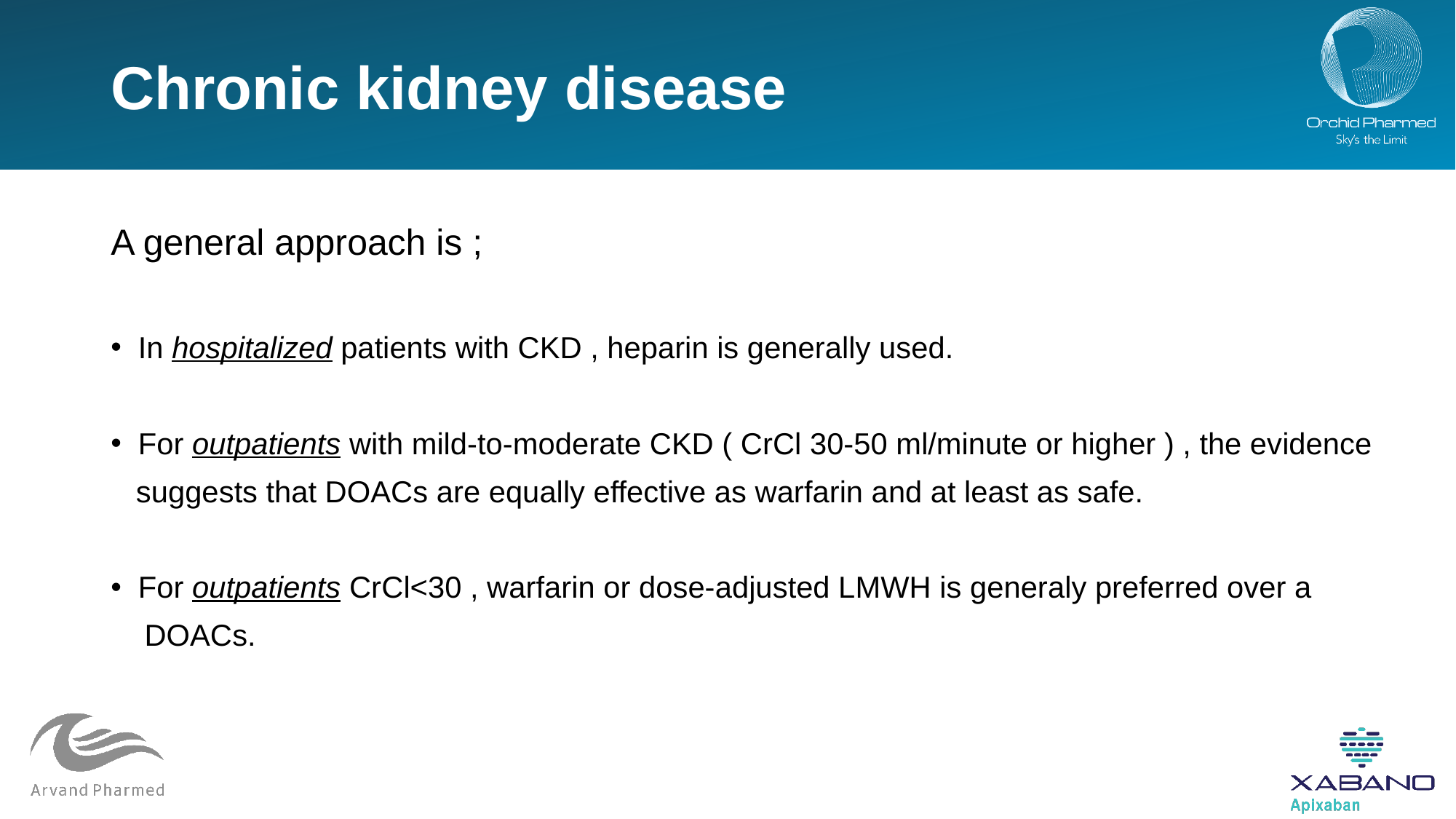

# Chronic kidney disease
A general approach is ;

In hospitalized patients with CKD , heparin is generally used.

For outpatients with mild-to-moderate CKD ( CrCl 30-50 ml/minute or higher ) , the evidence
   suggests that DOACs are equally effective as warfarin and at least as safe.

For outpatients CrCl<30 , warfarin or dose-adjusted LMWH is generaly preferred over a
    DOACs.